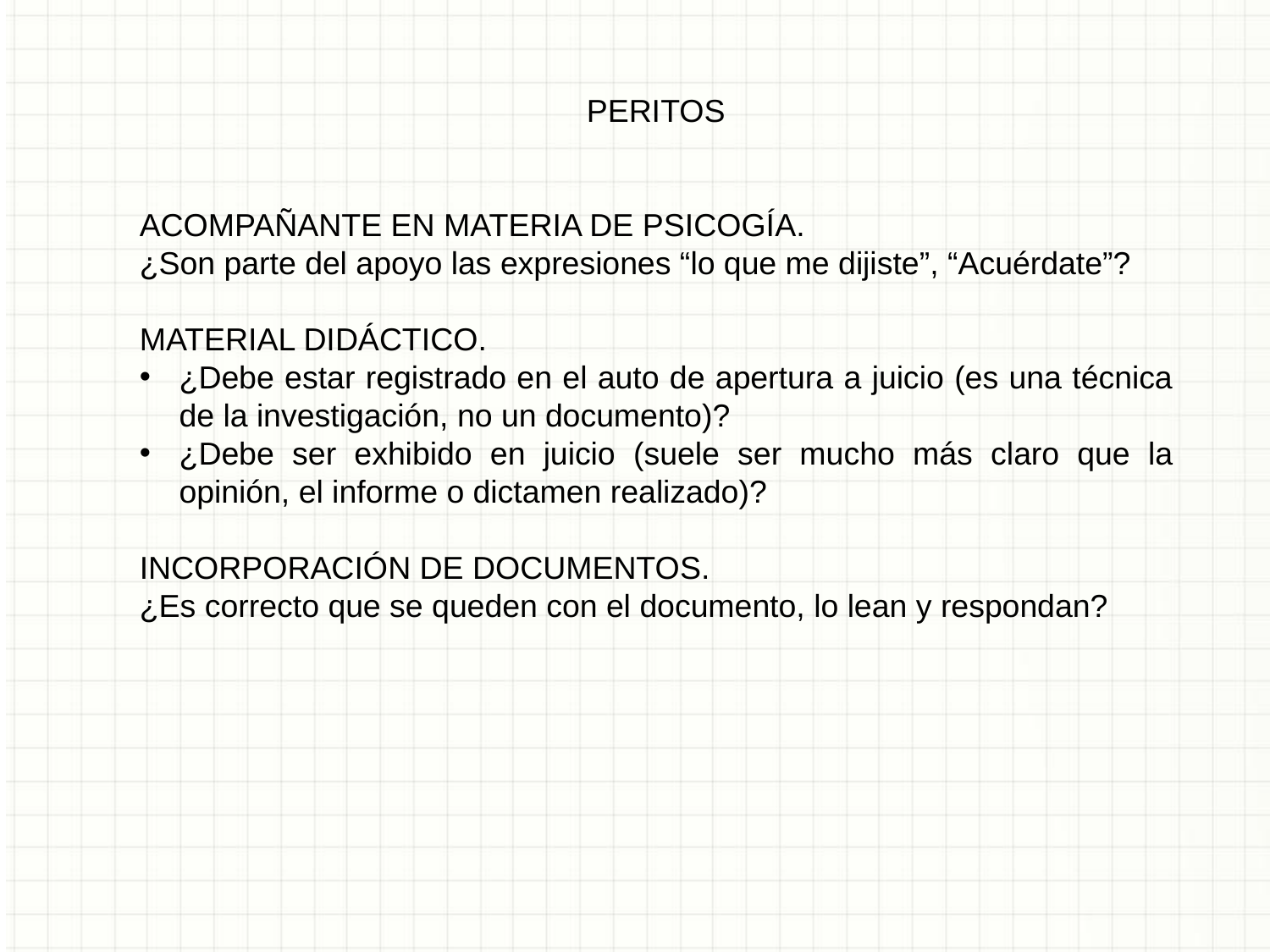

PERITOS

ACOMPAÑANTE EN MATERIA DE PSICOGÍA.
¿Son parte del apoyo las expresiones “lo que me dijiste”, “Acuérdate”?

MATERIAL DIDÁCTICO.
¿Debe estar registrado en el auto de apertura a juicio (es una técnica de la investigación, no un documento)?
¿Debe ser exhibido en juicio (suele ser mucho más claro que la opinión, el informe o dictamen realizado)?

INCORPORACIÓN DE DOCUMENTOS.
¿Es correcto que se queden con el documento, lo lean y respondan?